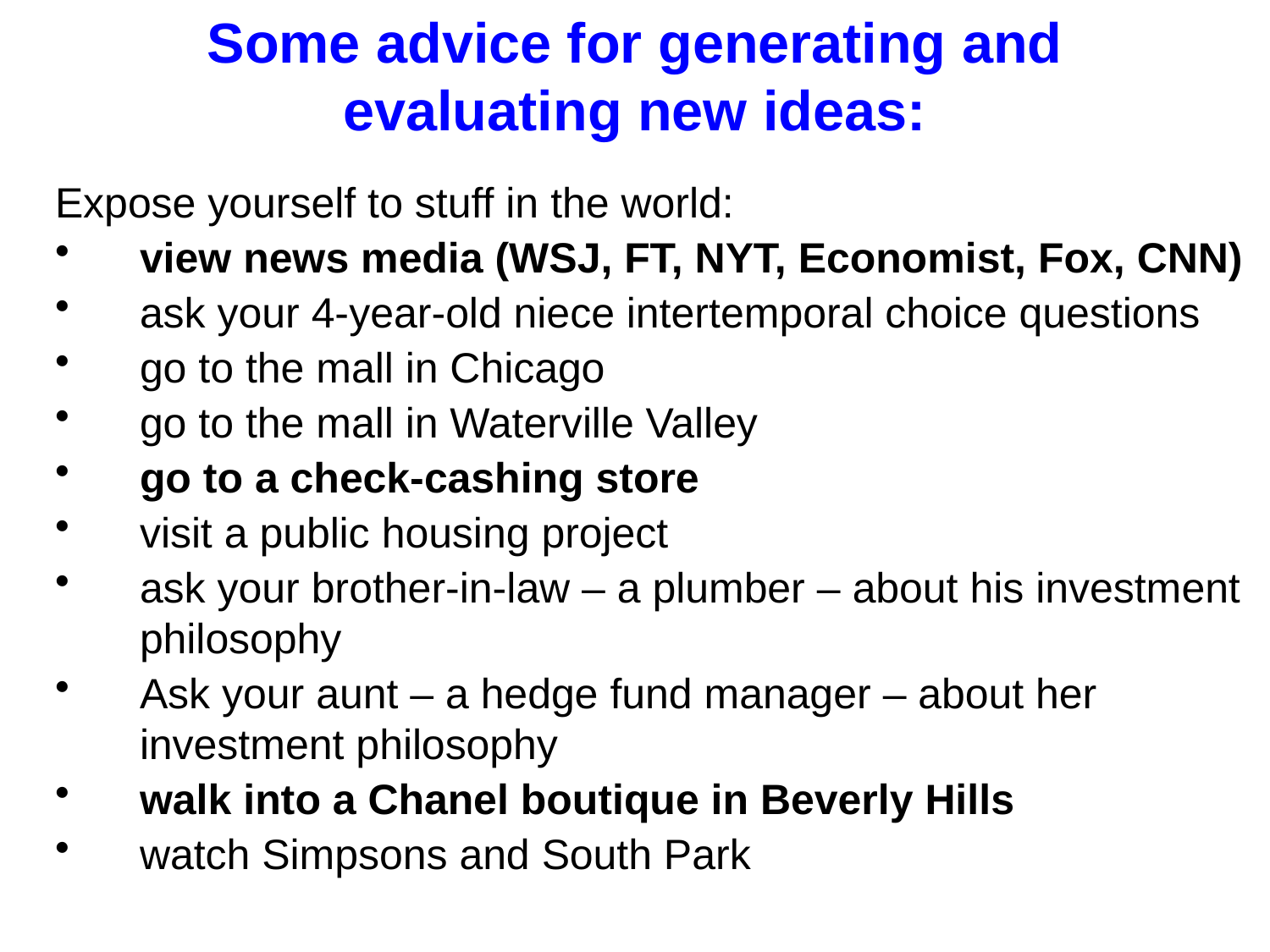

# Some advice for generating and evaluating new ideas:
Expose yourself to stuff in the world:
view news media (WSJ, FT, NYT, Economist, Fox, CNN)
ask your 4-year-old niece intertemporal choice questions
go to the mall in Chicago
go to the mall in Waterville Valley
go to a check-cashing store
visit a public housing project
ask your brother-in-law – a plumber – about his investment philosophy
Ask your aunt – a hedge fund manager – about her investment philosophy
walk into a Chanel boutique in Beverly Hills
watch Simpsons and South Park